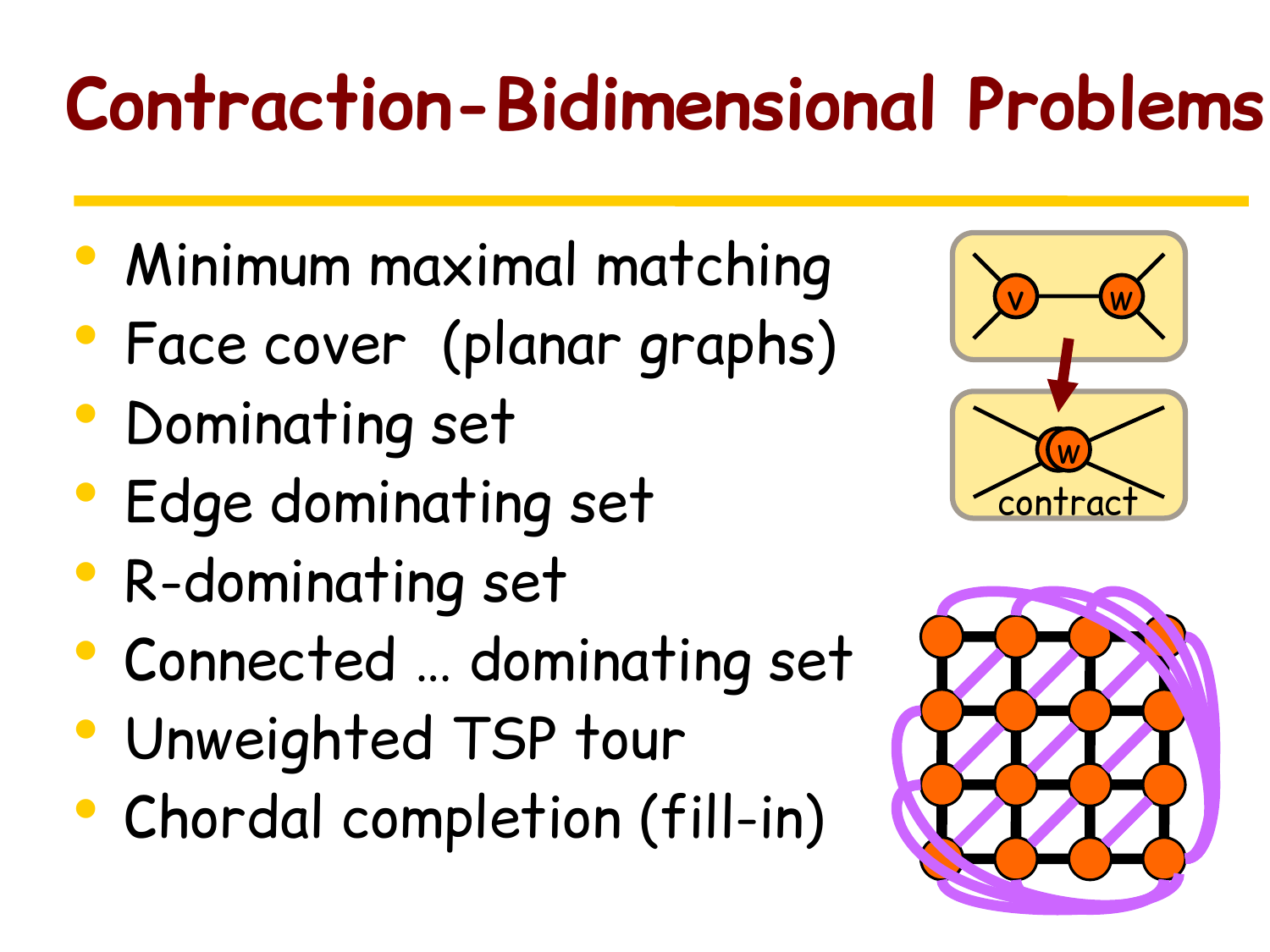

# Contraction-Bidimensional Problems
Minimum maximal matching
Face cover  (planar graphs)
Dominating set
Edge dominating set
R-dominating set
Connected … dominating set
Unweighted TSP tour
Chordal completion (fill-in)

v
w

v
w

contract